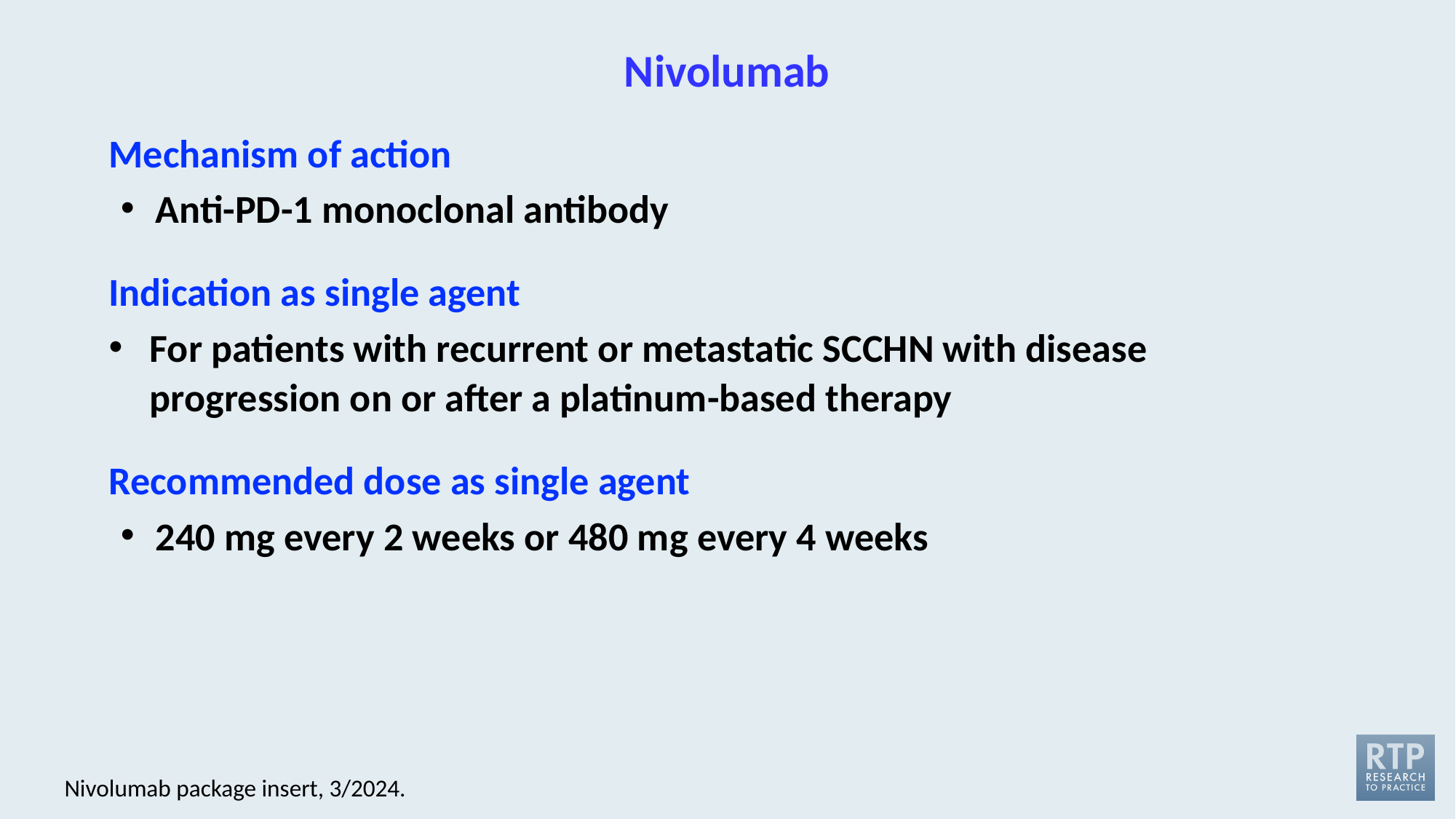

# Nivolumab
Mechanism of action
Anti-PD-1 monoclonal antibody
Indication as single agent
For patients with recurrent or metastatic SCCHN with disease progression on or after a platinum-based therapy
Recommended dose as single agent
240 mg every 2 weeks or 480 mg every 4 weeks

Nivolumab package insert, 3/2024.